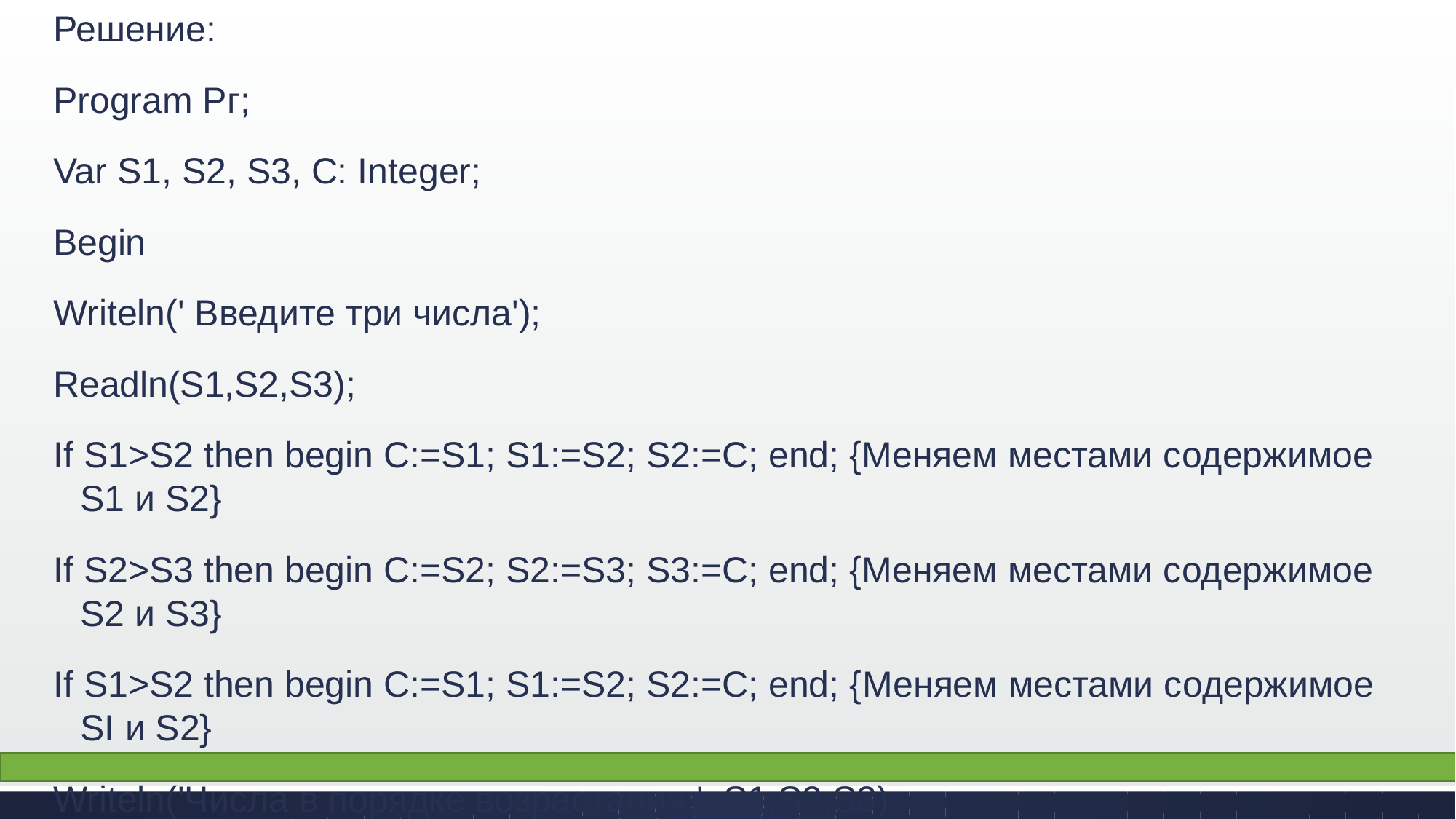

Решение:
Program Рг;
Var S1, S2, S3, С: Integer;
Begin
Writeln(' Введите три числа');
Readln(S1,S2,S3);
If S1>S2 then begin C:=S1; S1:=S2; S2:=C; end; {Меняем местами содержимое S1 и S2}
If S2>S3 then begin C:=S2; S2:=S3; S3:=C; end; {Меняем местами содержимое S2 и S3}
If S1>S2 then begin C:=S1; S1:=S2; S2:=C; end; {Меняем местами содержимое SI и S2}
Writeln('Числа в порядке возрастания:', S1,S2,S3)
End.